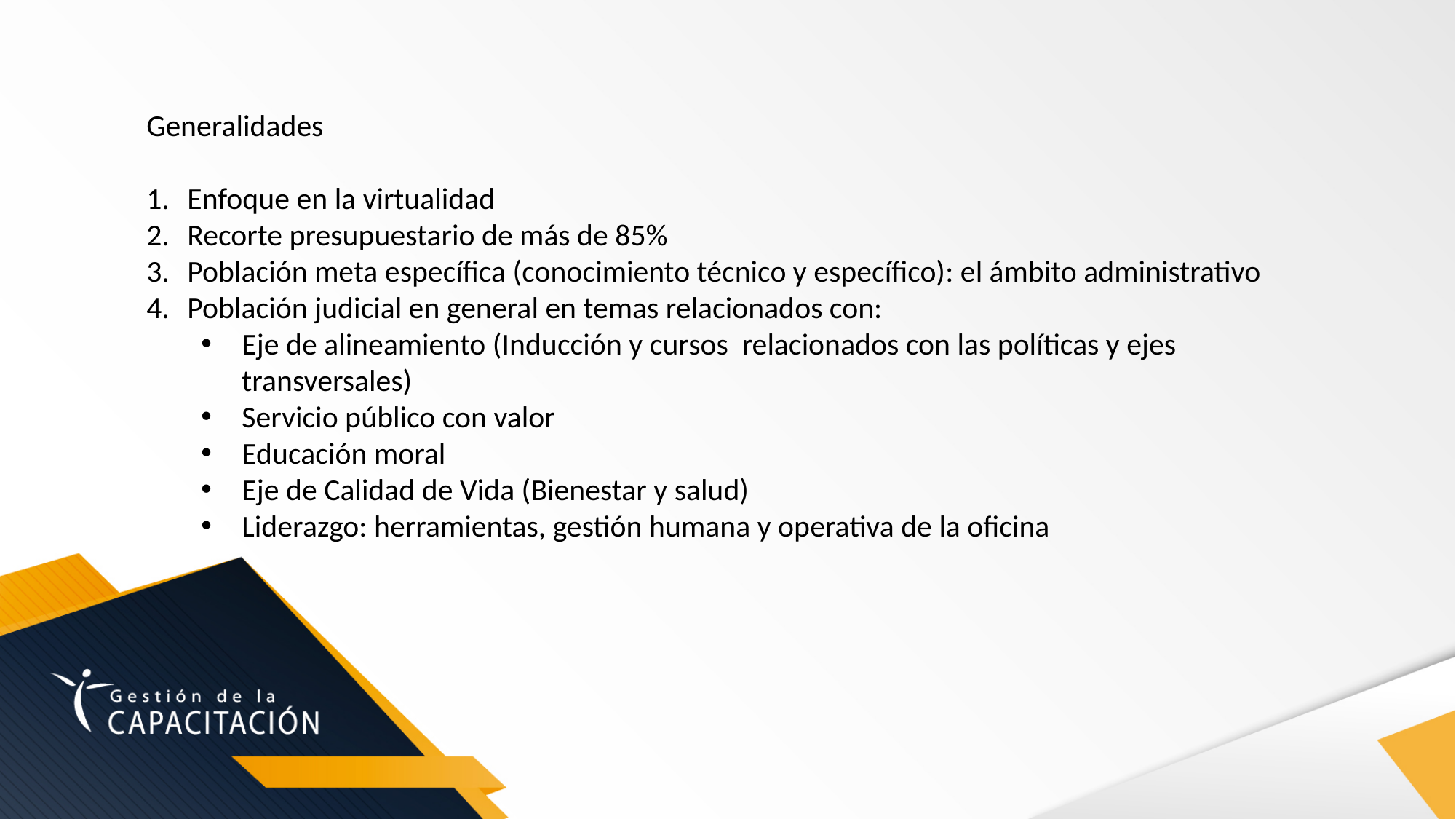

Generalidades

Enfoque en la virtualidad
Recorte presupuestario de más de 85%
Población meta específica (conocimiento técnico y específico): el ámbito administrativo
Población judicial en general en temas relacionados con:
Eje de alineamiento (Inducción y cursos  relacionados con las políticas y ejes transversales)
Servicio público con valor
Educación moral
Eje de Calidad de Vida (Bienestar y salud)
Liderazgo: herramientas, gestión humana y operativa de la oficina